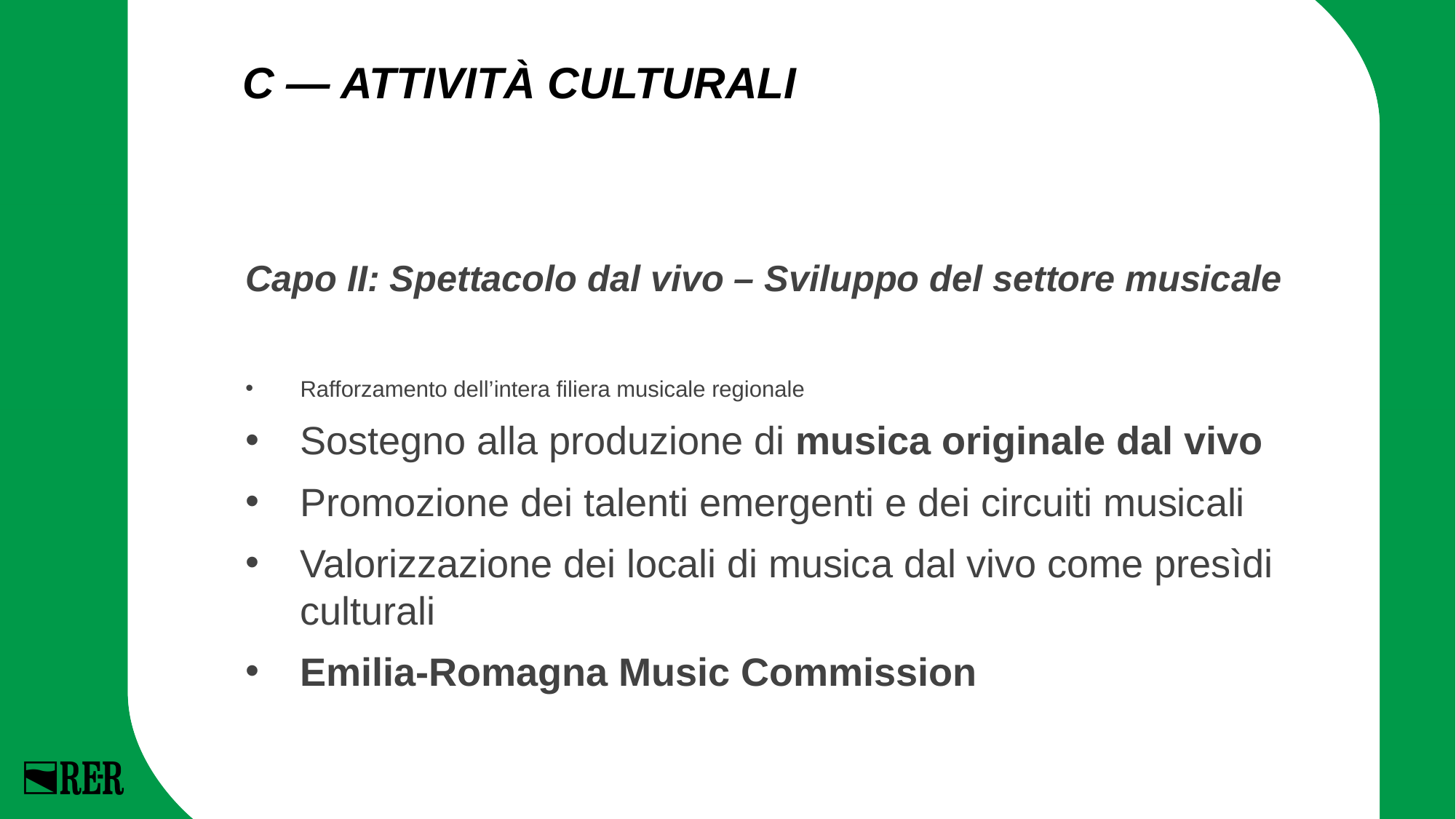

# C — ATTIVITÀ CULTURALI
Capo II: Spettacolo dal vivo – Sviluppo del settore musicale

Rafforzamento dell’intera filiera musicale regionale
Sostegno alla produzione di musica originale dal vivo
Promozione dei talenti emergenti e dei circuiti musicali
Valorizzazione dei locali di musica dal vivo come presìdi culturali
Emilia-Romagna Music Commission